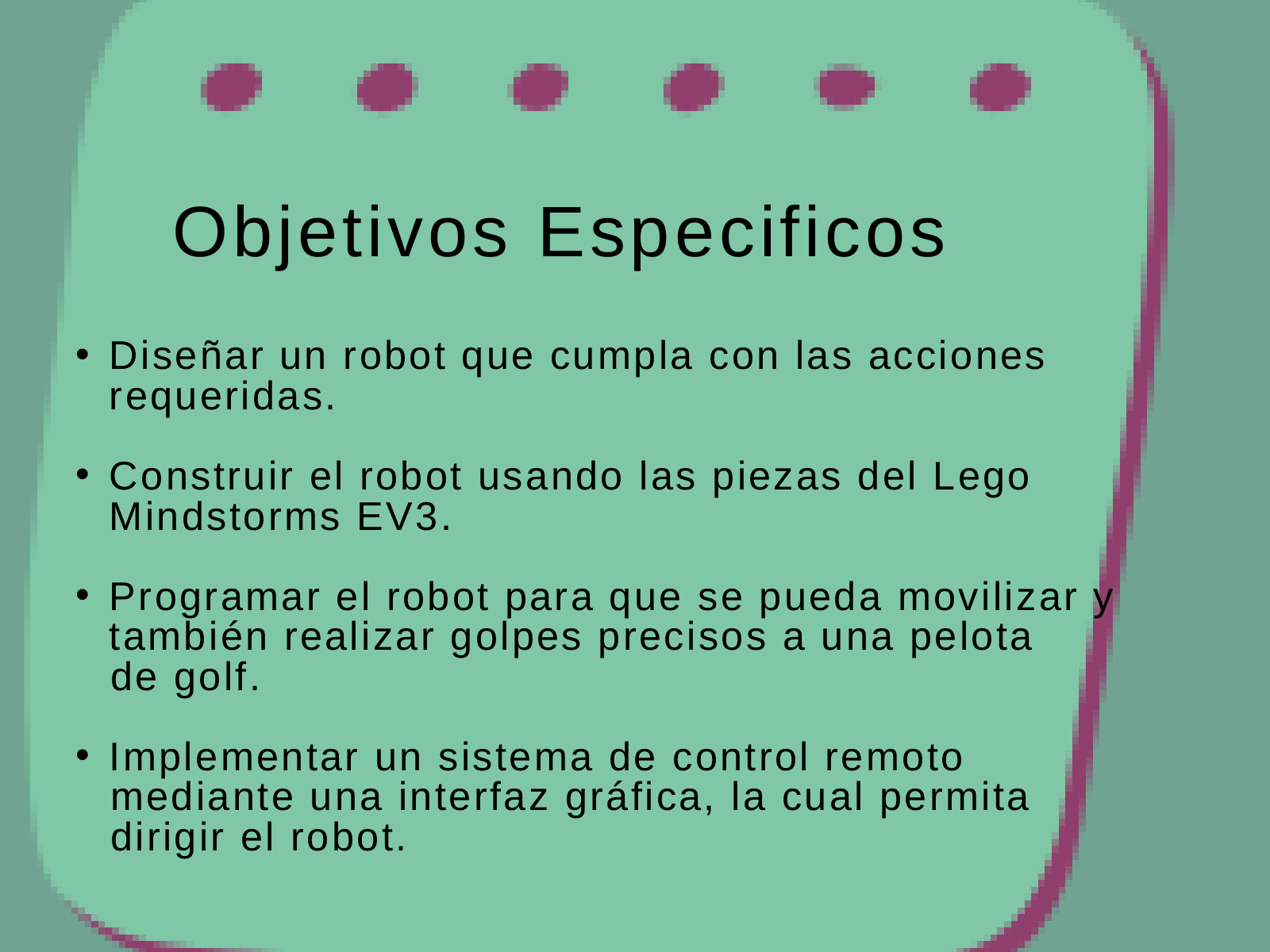

Objetivos Especificos
Diseñar un robot que cumpla con las acciones requeridas.

Construir el robot usando las piezas del Lego Mindstorms EV3.

Programar el robot para que se pueda movilizar y también realizar golpes precisos a una pelota
     de golf.

Implementar un sistema de control remoto
     mediante una interfaz gráfica, la cual permita
     dirigir el robot.